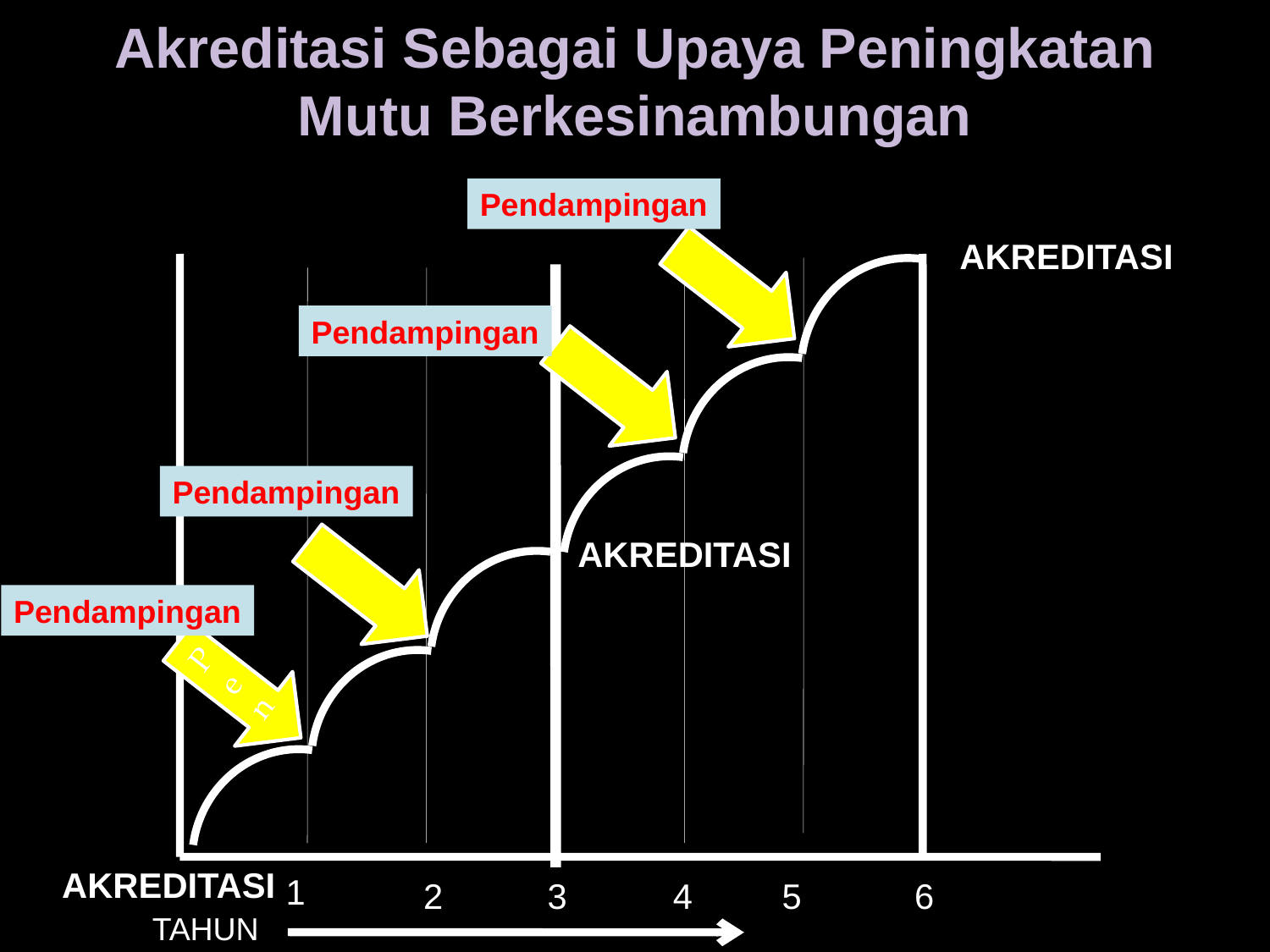

# Akreditasi Sebagai Upaya Peningkatan Mutu Berkesinambungan
Pendampingan

 AKREDITASI

Pendampingan

Pendampingan

 AKREDITASI

Pendampingan
Pen
 AKREDITASI

1
2
3
4
5
6
TAHUN